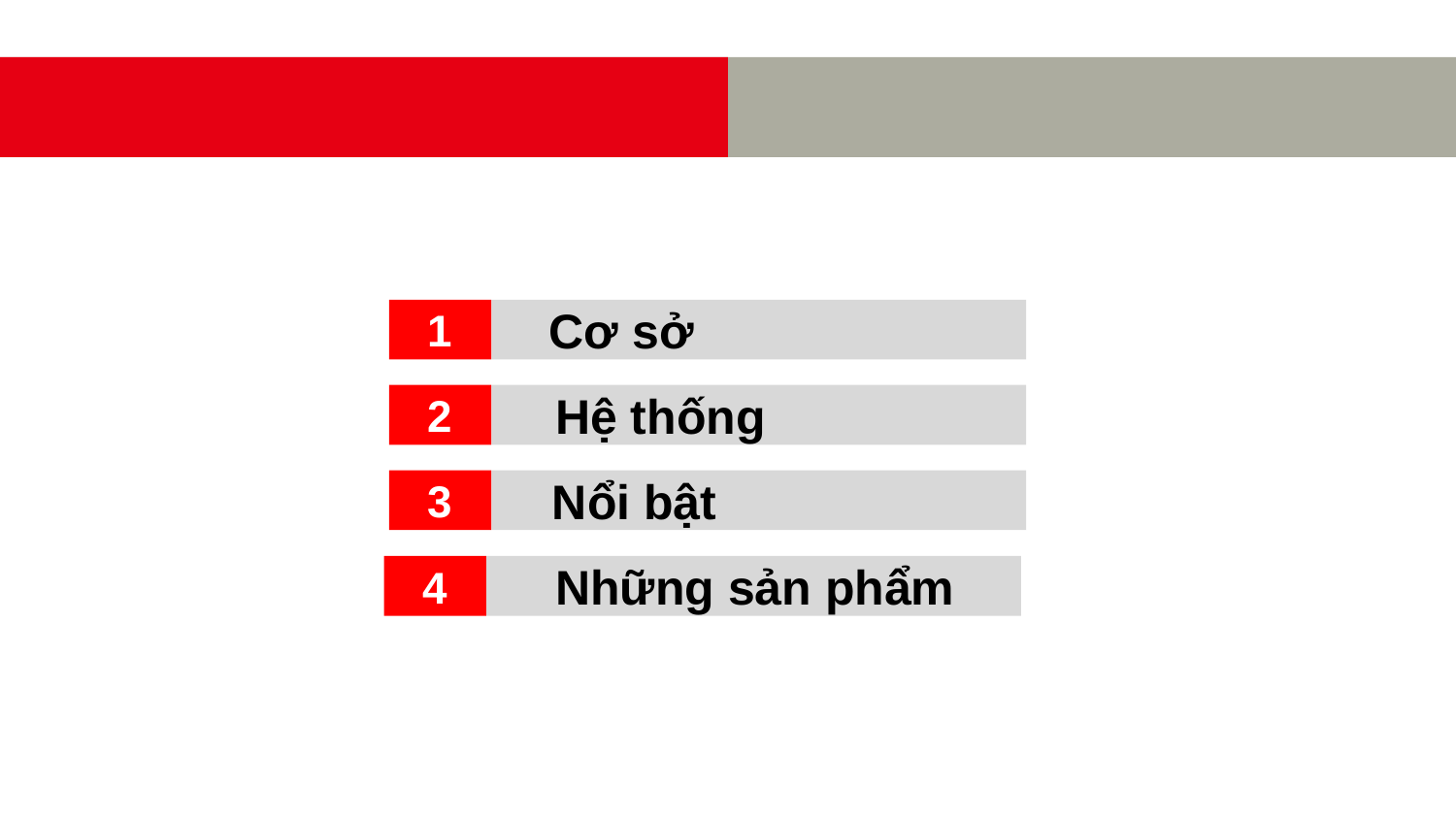

1
Cơ sở
2
    Hệ thống
3
 Nổi bật
4
     Những sản phẩm